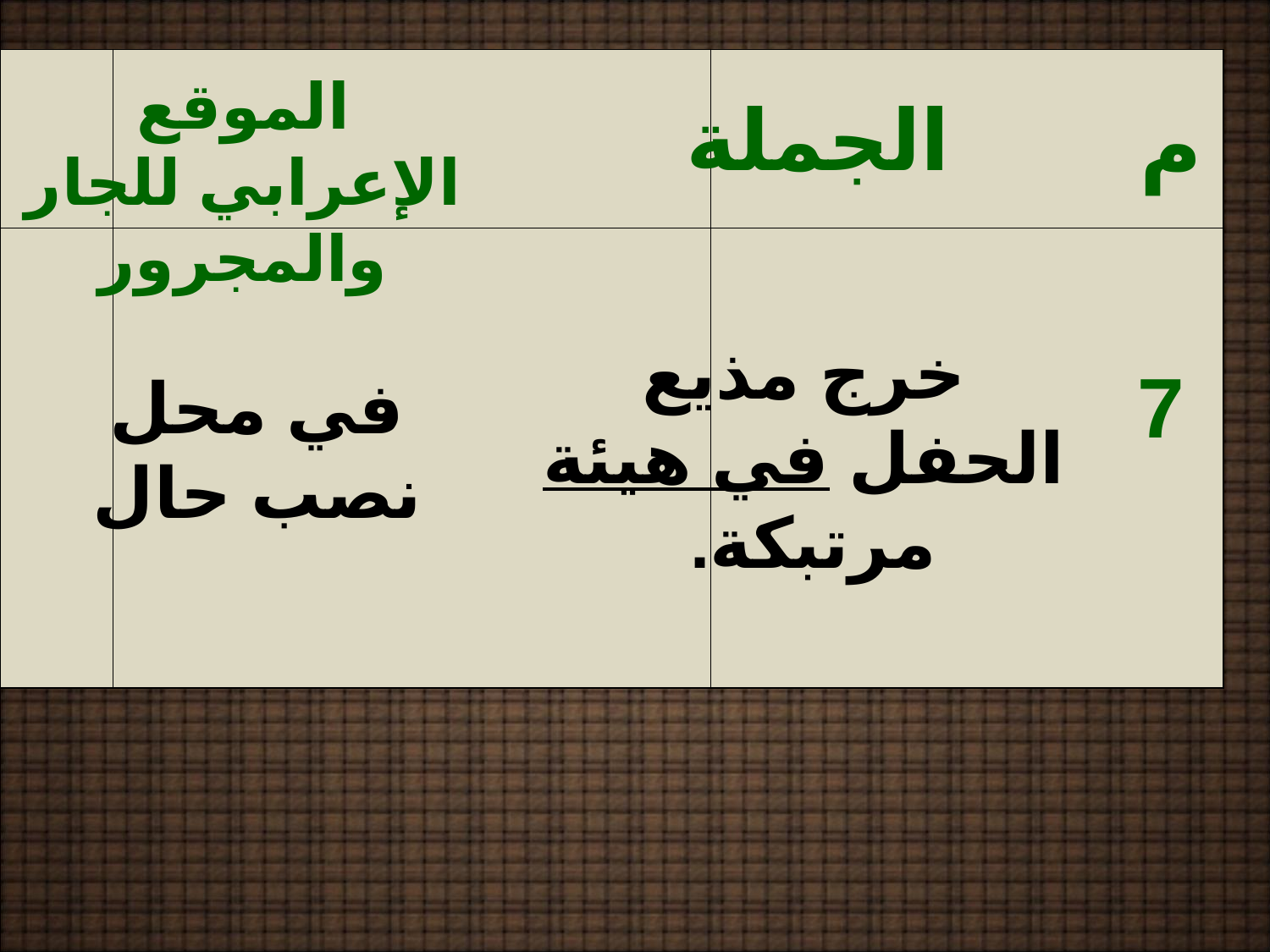

|  |  |  |
| --- | --- | --- |
|  |  |  |
الموقع الإعرابي للجار والمجرور
الجملة
م
خرج مذيع الحفل في هيئة مرتبكة.
7
في محل نصب حال